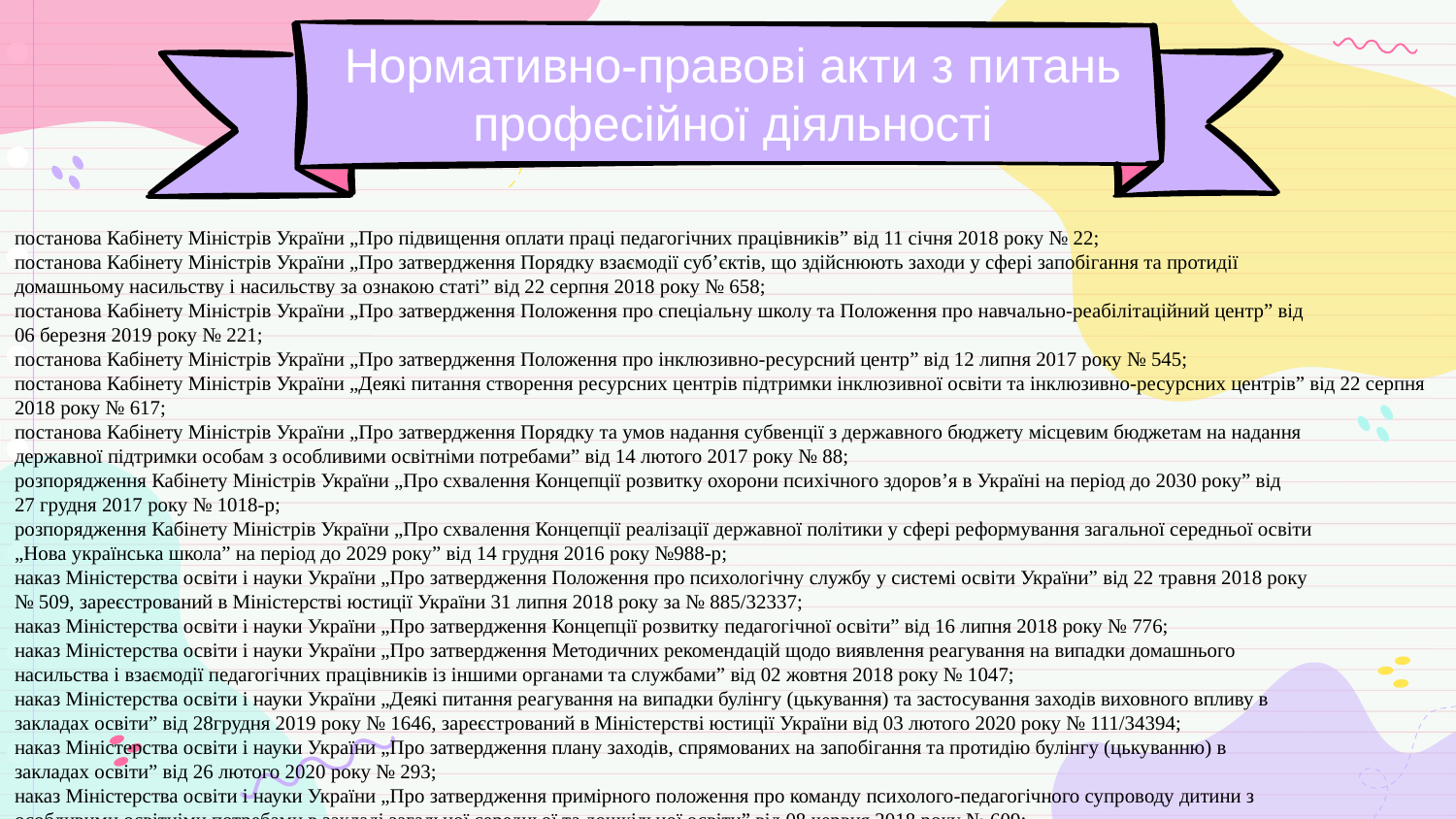

# Нормативно-правові акти з питань професійної діяльності

постанова Кабінету Міністрів України „Про підвищення оплати праці педагогічних працівників” від 11 січня 2018 року № 22;
постанова Кабінету Міністрів України „Про затвердження Порядку взаємодії суб’єктів, що здійснюють заходи у сфері запобігання та протидії
домашньому насильству і насильству за ознакою статі” від 22 серпня 2018 року № 658;
постанова Кабінету Міністрів України „Про затвердження Положення про спеціальну школу та Положення про навчально-реабілітаційний центр” від
06 березня 2019 року № 221;
постанова Кабінету Міністрів України „Про затвердження Положення про інклюзивно-ресурсний центр” від 12 липня 2017 року № 545;
постанова Кабінету Міністрів України „Деякі питання створення ресурсних центрів підтримки інклюзивної освіти та інклюзивно-ресурсних центрів” від 22 серпня 2018 року № 617;
постанова Кабінету Міністрів України „Про затвердження Порядку та умов надання субвенції з державного бюджету місцевим бюджетам на надання
державної підтримки особам з особливими освітніми потребами” від 14 лютого 2017 року № 88;
розпорядження Кабінету Міністрів України „Про схвалення Концепції розвитку охорони психічного здоров’я в Україні на період до 2030 року” від
27 грудня 2017 року № 1018-р;
розпорядження Кабінету Міністрів України „Про схвалення Концепції реалізації державної політики у сфері реформування загальної середньої освіти
„Нова українська школа” на період до 2029 року” від 14 грудня 2016 року №988-р;
наказ Міністерства освіти і науки України „Про затвердження Положення про психологічну службу у системі освіти України” від 22 травня 2018 року
№ 509, зареєстрований в Міністерстві юстиції України 31 липня 2018 року за № 885/32337;
наказ Міністерства освіти і науки України „Про затвердження Концепції розвитку педагогічної освіти” від 16 липня 2018 року № 776;
наказ Міністерства освіти і науки України „Про затвердження Методичних рекомендацій щодо виявлення реагування на випадки домашнього
насильства і взаємодії педагогічних працівників із іншими органами та службами” від 02 жовтня 2018 року № 1047;
наказ Міністерства освіти і науки України „Деякі питання реагування на випадки булінгу (цькування) та застосування заходів виховного впливу в
закладах освіти” від 28грудня 2019 року № 1646, зареєстрований в Міністерстві юстиції України від 03 лютого 2020 року № 111/34394;
наказ Міністерства освіти і науки України „Про затвердження плану заходів, спрямованих на запобігання та протидію булінгу (цькуванню) в
закладах освіти” від 26 лютого 2020 року № 293;
наказ Міністерства освіти і науки України „Про затвердження примірного положення про команду психолого-педагогічного супроводу дитини з
особливими освітніми потребами в закладі загальної середньої та дошкільної освіти” від 08 червня 2018 року № 609;
інші акти законодавства з питань освіти, соціальних і медичних послуг